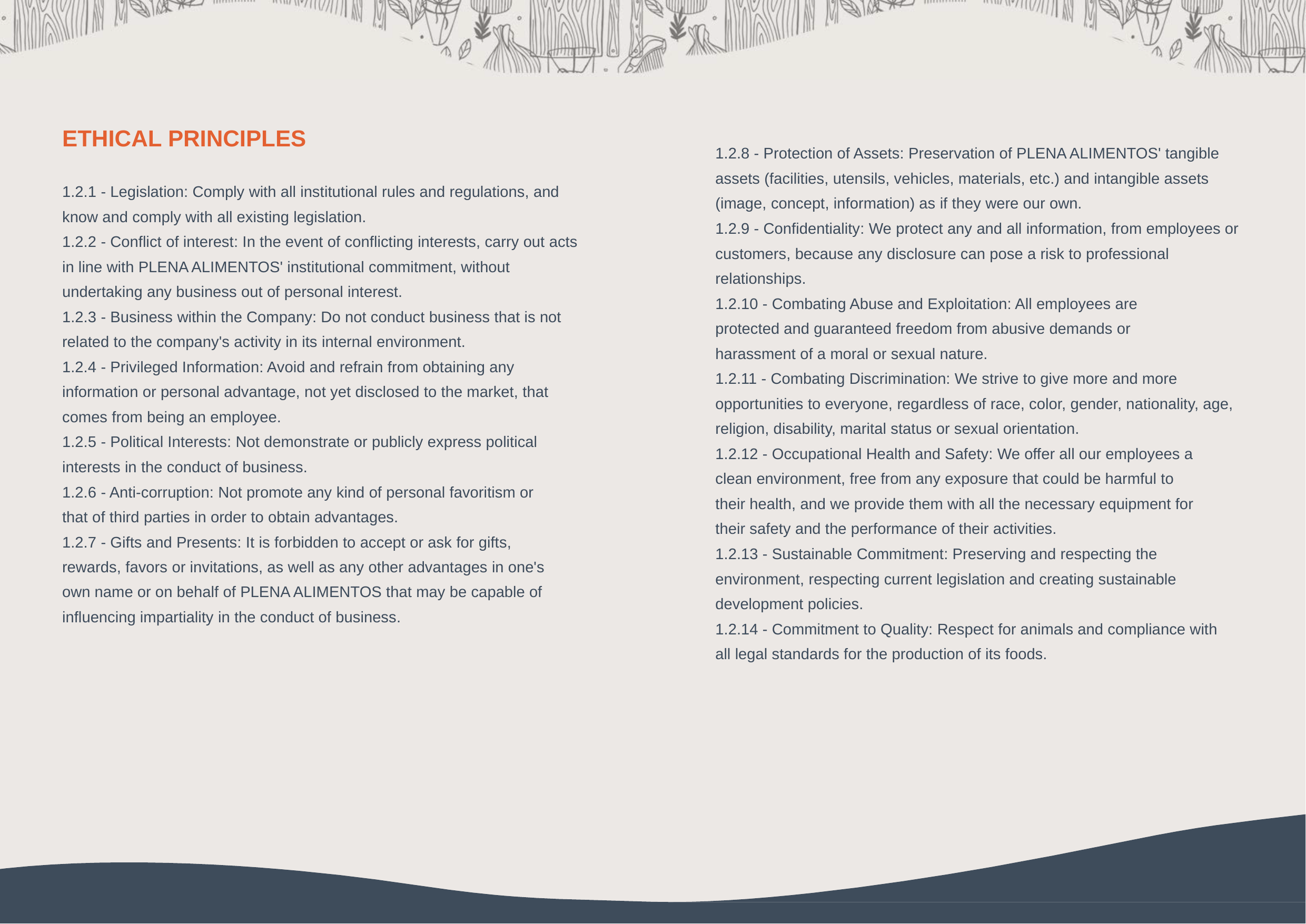

ETHICAL PRINCIPLES
1.2.8 - Protection of Assets: Preservation of PLENA ALIMENTOS' tangible assets (facilities, utensils, vehicles, materials, etc.) and intangible assets (image, concept, information) as if they were our own.
1.2.9 - Confidentiality: We protect any and all information, from employees or customers, because any disclosure can pose a risk to professional relationships.
1.2.10 - Combating Abuse and Exploitation: All employees are protected and guaranteed freedom from abusive demands or harassment of a moral or sexual nature.
1.2.11 - Combating Discrimination: We strive to give more and more opportunities to everyone, regardless of race, color, gender, nationality, age, religion, disability, marital status or sexual orientation.
1.2.12 - Occupational Health and Safety: We offer all our employees a clean environment, free from any exposure that could be harmful to their health, and we provide them with all the necessary equipment for their safety and the performance of their activities.
1.2.13 - Sustainable Commitment: Preserving and respecting the environment, respecting current legislation and creating sustainable development policies.
1.2.14 - Commitment to Quality: Respect for animals and compliance with all legal standards for the production of its foods.
1.2.1 - Legislation: Comply with all institutional rules and regulations, and know and comply with all existing legislation.
1.2.2 - Conflict of interest: In the event of conflicting interests, carry out acts in line with PLENA ALIMENTOS' institutional commitment, without undertaking any business out of personal interest.
1.2.3 - Business within the Company: Do not conduct business that is not related to the company's activity in its internal environment.
1.2.4 - Privileged Information: Avoid and refrain from obtaining any information or personal advantage, not yet disclosed to the market, that comes from being an employee.
1.2.5 - Political Interests: Not demonstrate or publicly express political interests in the conduct of business.
1.2.6 - Anti-corruption: Not promote any kind of personal favoritism or that of third parties in order to obtain advantages.
1.2.7 - Gifts and Presents: It is forbidden to accept or ask for gifts, rewards, favors or invitations, as well as any other advantages in one's own name or on behalf of PLENA ALIMENTOS that may be capable of influencing impartiality in the conduct of business.